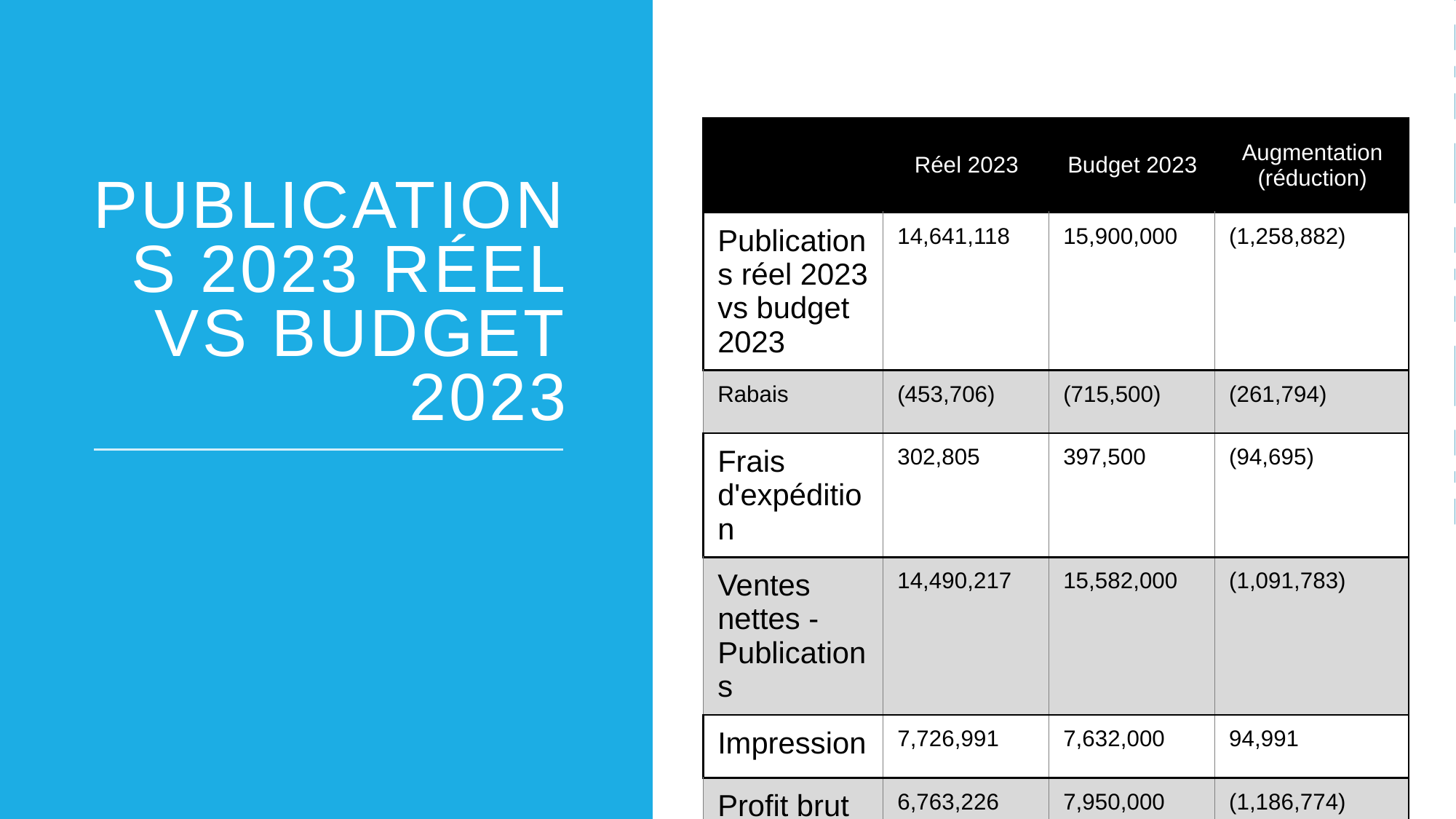

PUBLICATIONS 2023 RÉEL vs BUDGET 2023
|  | Réel 2023 | Budget 2023 | Augmentation (réduction) |
| --- | --- | --- | --- |
| Publications réel 2023 vs budget 2023 | 14,641,118 | 15,900,000 | (1,258,882) |
| Rabais | (453,706) | (715,500) | (261,794) |
| Frais d'expédition | 302,805 | 397,500 | (94,695) |
| Ventes nettes - Publications | 14,490,217 | 15,582,000 | (1,091,783) |
| Impression | 7,726,991 | 7,632,000 | 94,991 |
| Profit brut | 6,763,226 | 7,950,000 | (1,186,774) |